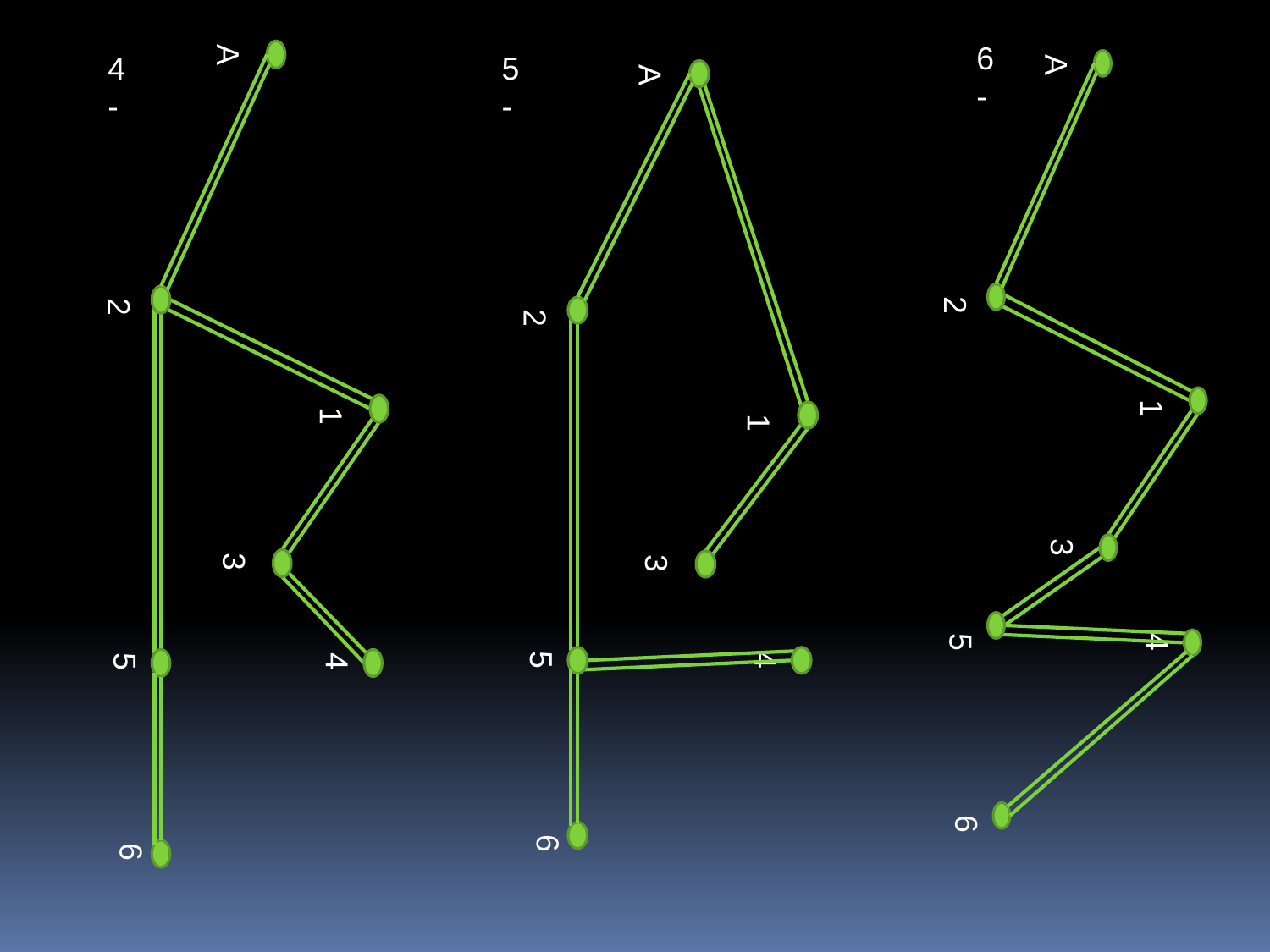

6-
4-
5-

4
1

3
A

6
5
2

4
1

3
A

6
5
2

4
1

3
A

6
5
2